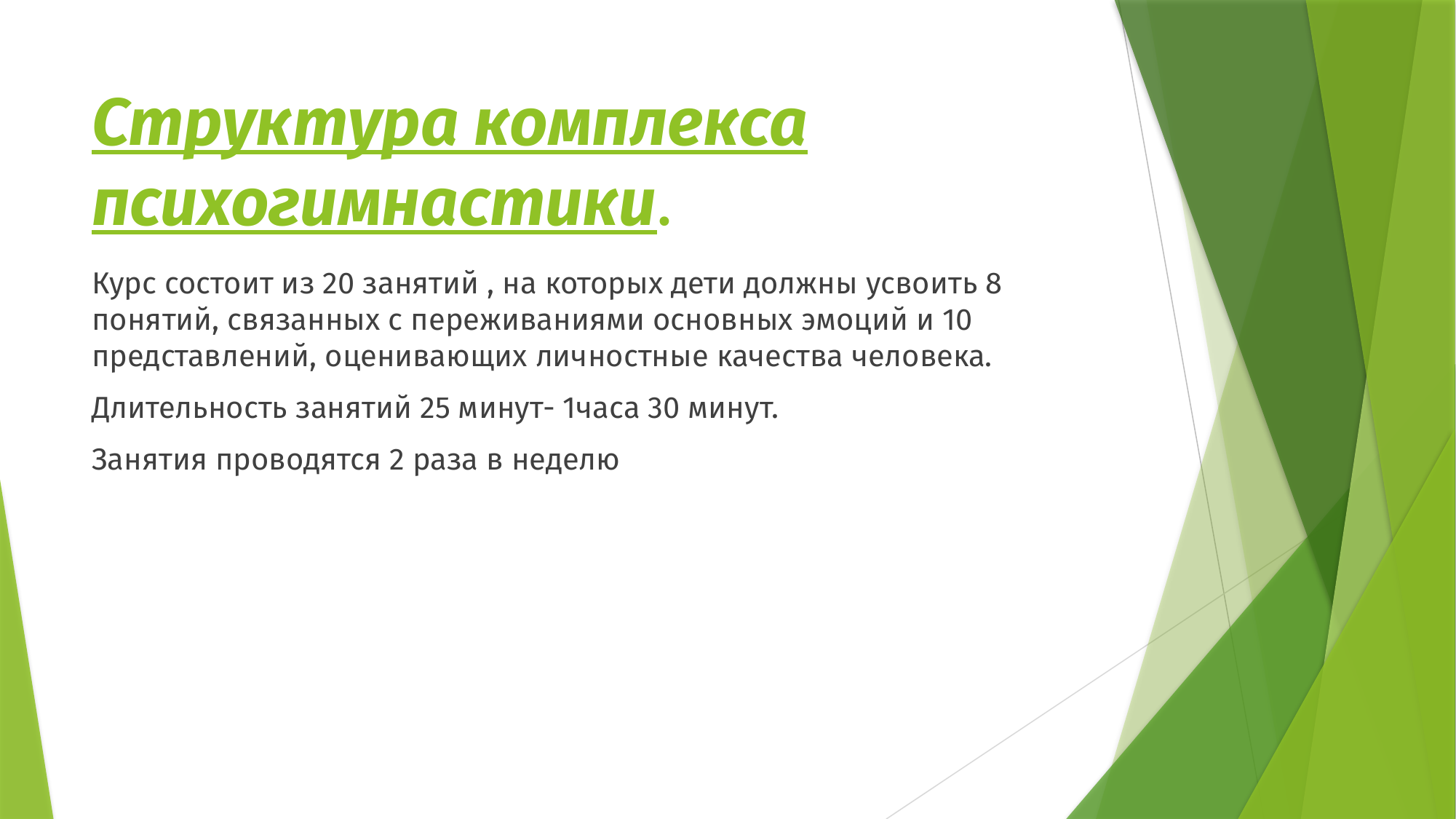

# Структура комплекса психогимнастики.
Курс состоит из 20 занятий , на которых дети должны усвоить 8 понятий, связанных с переживаниями основных эмоций и 10 представлений, оценивающих личностные качества человека.
Длительность занятий 25 минут- 1часа 30 минут.
Занятия проводятся 2 раза в неделю